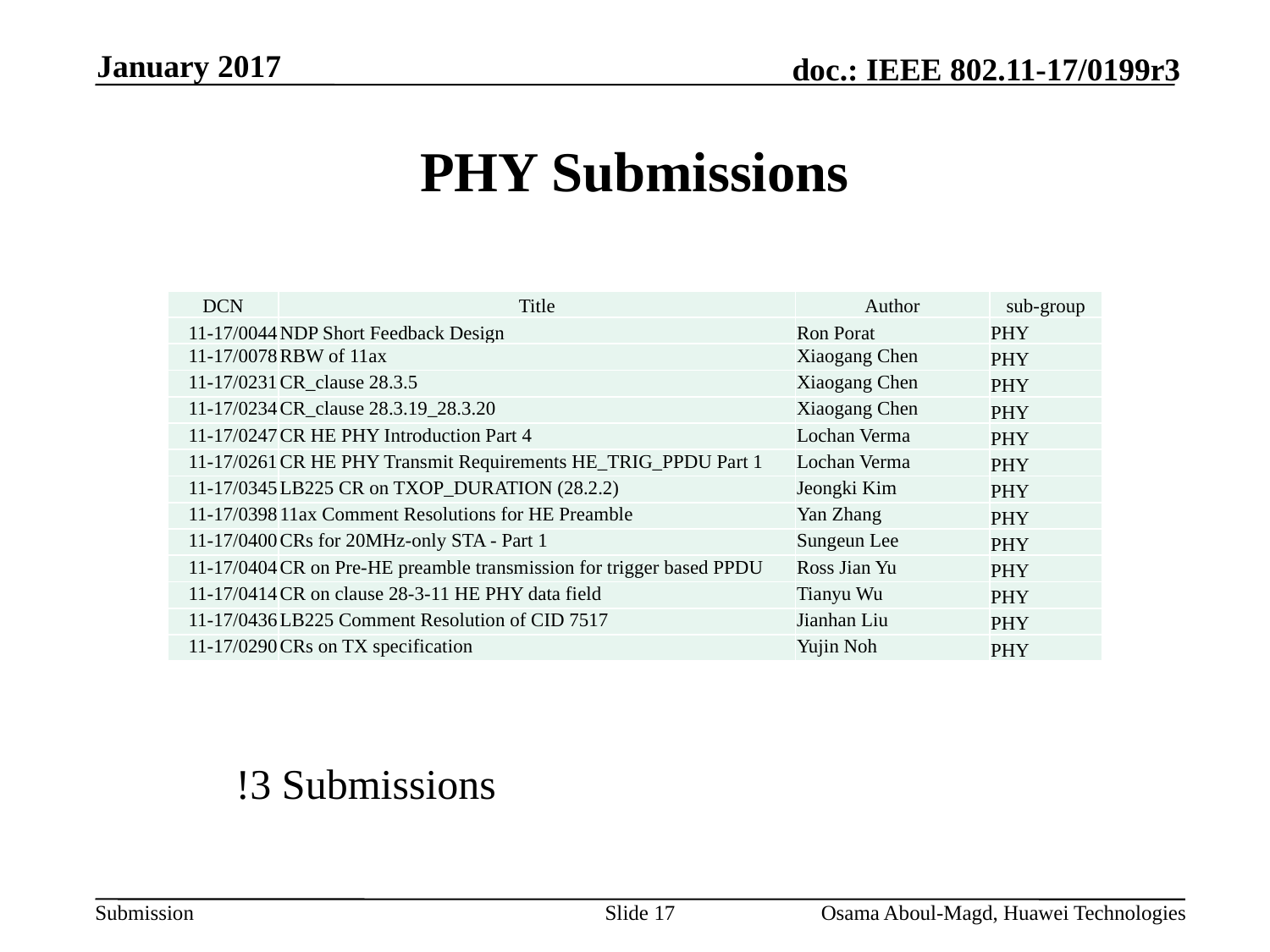

January 2017
# PHY Submissions
| DCN | Title | Author | sub-group |
| --- | --- | --- | --- |
| 11-17/0044 | NDP Short Feedback Design | Ron Porat | PHY |
| 11-17/0078 | RBW of 11ax | Xiaogang Chen | PHY |
| 11-17/0231 | CR\_clause 28.3.5 | Xiaogang Chen | PHY |
| 11-17/0234 | CR\_clause 28.3.19\_28.3.20 | Xiaogang Chen | PHY |
| 11-17/0247 | CR HE PHY Introduction Part 4 | Lochan Verma | PHY |
| 11-17/0261 | CR HE PHY Transmit Requirements HE\_TRIG\_PPDU Part 1 | Lochan Verma | PHY |
| 11-17/0345 | LB225 CR on TXOP\_DURATION (28.2.2) | Jeongki Kim | PHY |
| 11-17/0398 | 11ax Comment Resolutions for HE Preamble | Yan Zhang | PHY |
| 11-17/0400 | CRs for 20MHz-only STA - Part 1 | Sungeun Lee | PHY |
| 11-17/0404 | CR on Pre-HE preamble transmission for trigger based PPDU | Ross Jian Yu | PHY |
| 11-17/0414 | CR on clause 28-3-11 HE PHY data field | Tianyu Wu | PHY |
| 11-17/0436 | LB225 Comment Resolution of CID 7517 | Jianhan Liu | PHY |
| 11-17/0290 | CRs on TX specification | Yujin Noh | PHY |
!3 Submissions
Slide 17
Osama Aboul-Magd, Huawei Technologies